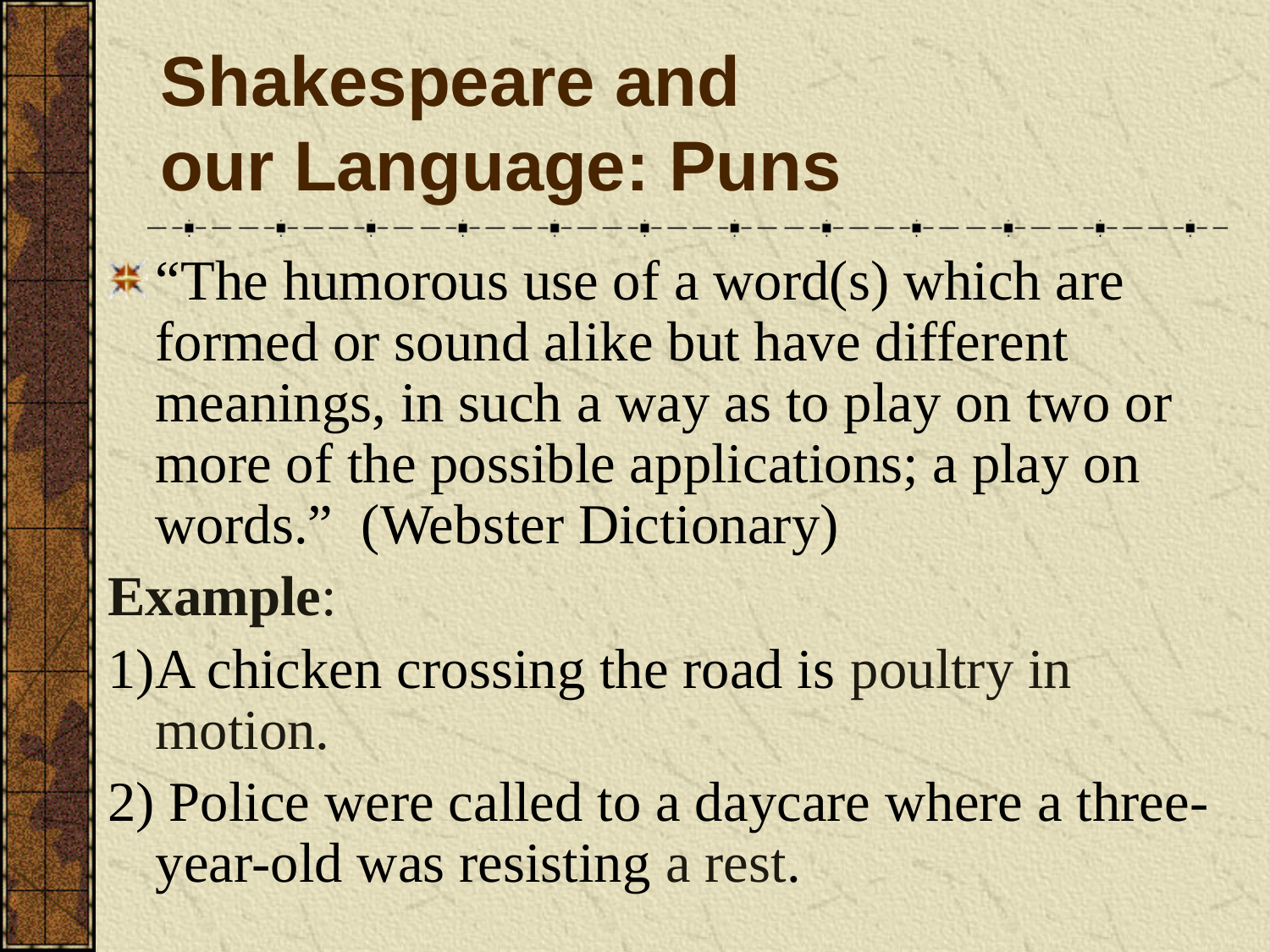

# Shakespeare and our Language: Puns
“The humorous use of a word(s) which are formed or sound alike but have different meanings, in such a way as to play on two or more of the possible applications; a play on words.”  (Webster Dictionary)
Example:
1)A chicken crossing the road is poultry in motion.
2) Police were called to a daycare where a three-year-old was resisting a rest.